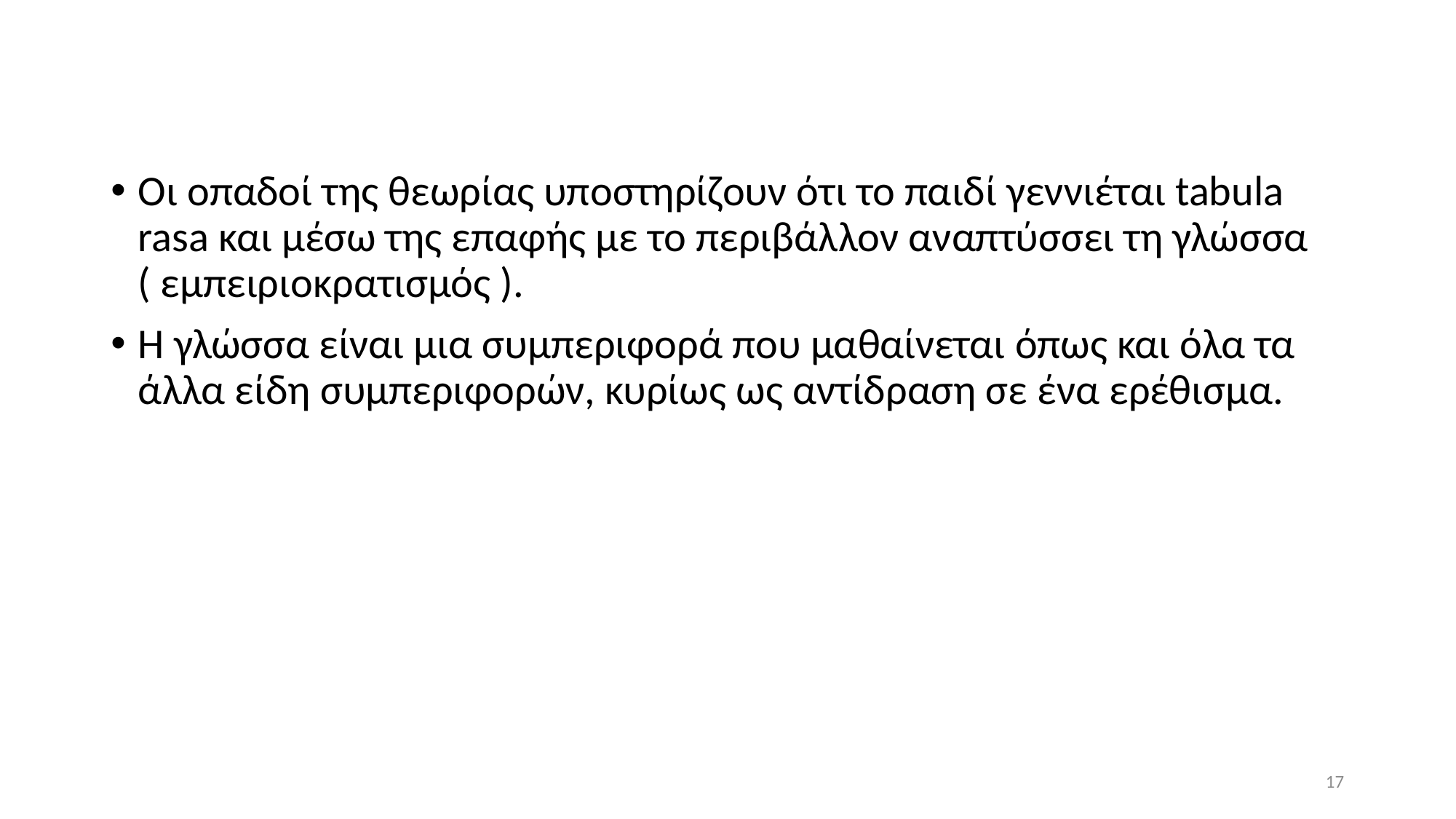

Οι οπαδοί της θεωρίας υποστηρίζουν ότι το παιδί γεννιέται tabula rasa και μέσω της επαφής με το περιβάλλον αναπτύσσει τη γλώσσα ( εμπειριοκρατισμός ).
Η γλώσσα είναι μια συμπεριφορά που μαθαίνεται όπως και όλα τα άλλα είδη συμπεριφορών, κυρίως ως αντίδραση σε ένα ερέθισμα.
17